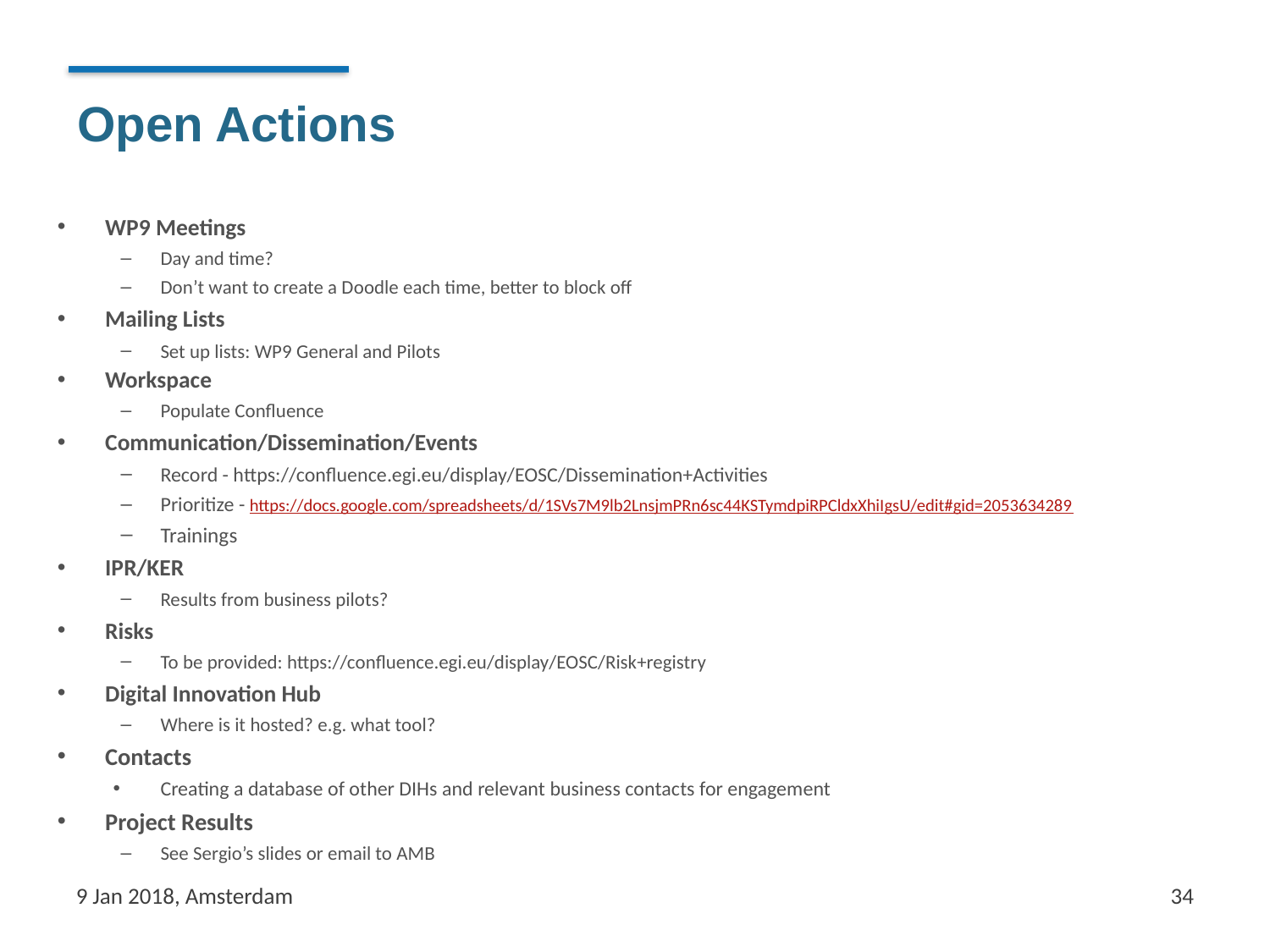

# Open Actions
WP9 Meetings
Day and time?
Don’t want to create a Doodle each time, better to block off
Mailing Lists
Set up lists: WP9 General and Pilots
Workspace
Populate Confluence
Communication/Dissemination/Events
Record - https://confluence.egi.eu/display/EOSC/Dissemination+Activities
Prioritize - https://docs.google.com/spreadsheets/d/1SVs7M9lb2LnsjmPRn6sc44KSTymdpiRPCldxXhiIgsU/edit#gid=2053634289
Trainings
IPR/KER
Results from business pilots?
Risks
To be provided: https://confluence.egi.eu/display/EOSC/Risk+registry
Digital Innovation Hub
Where is it hosted? e.g. what tool?
Contacts
Creating a database of other DIHs and relevant business contacts for engagement
Project Results
See Sergio’s slides or email to AMB
9 Jan 2018, Amsterdam
34